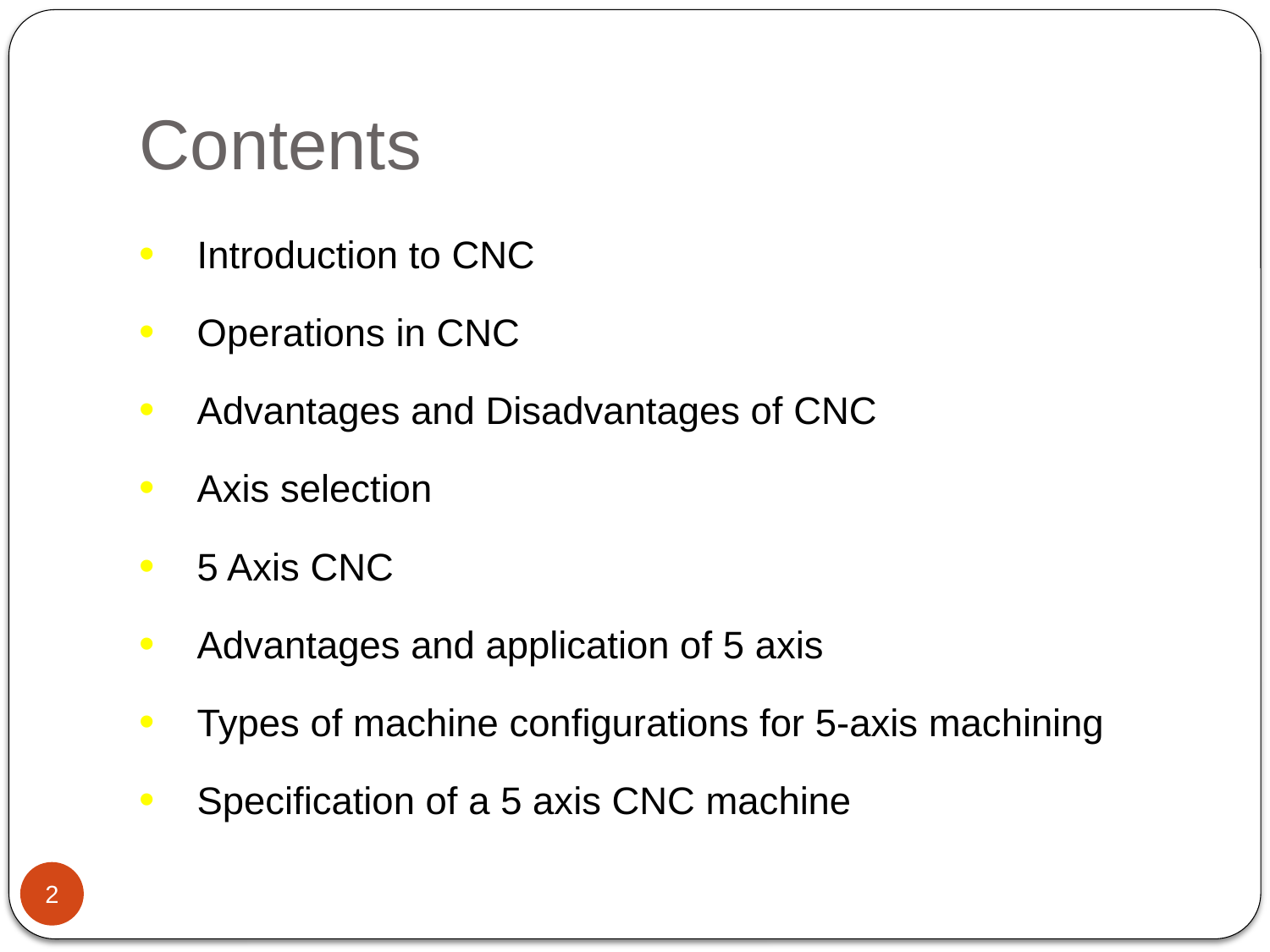

# Contents
Introduction to CNC
Operations in CNC
Advantages and Disadvantages of CNC
Axis selection
5 Axis CNC
Advantages and application of 5 axis
Types of machine configurations for 5-axis machining
Specification of a 5 axis CNC machine

2